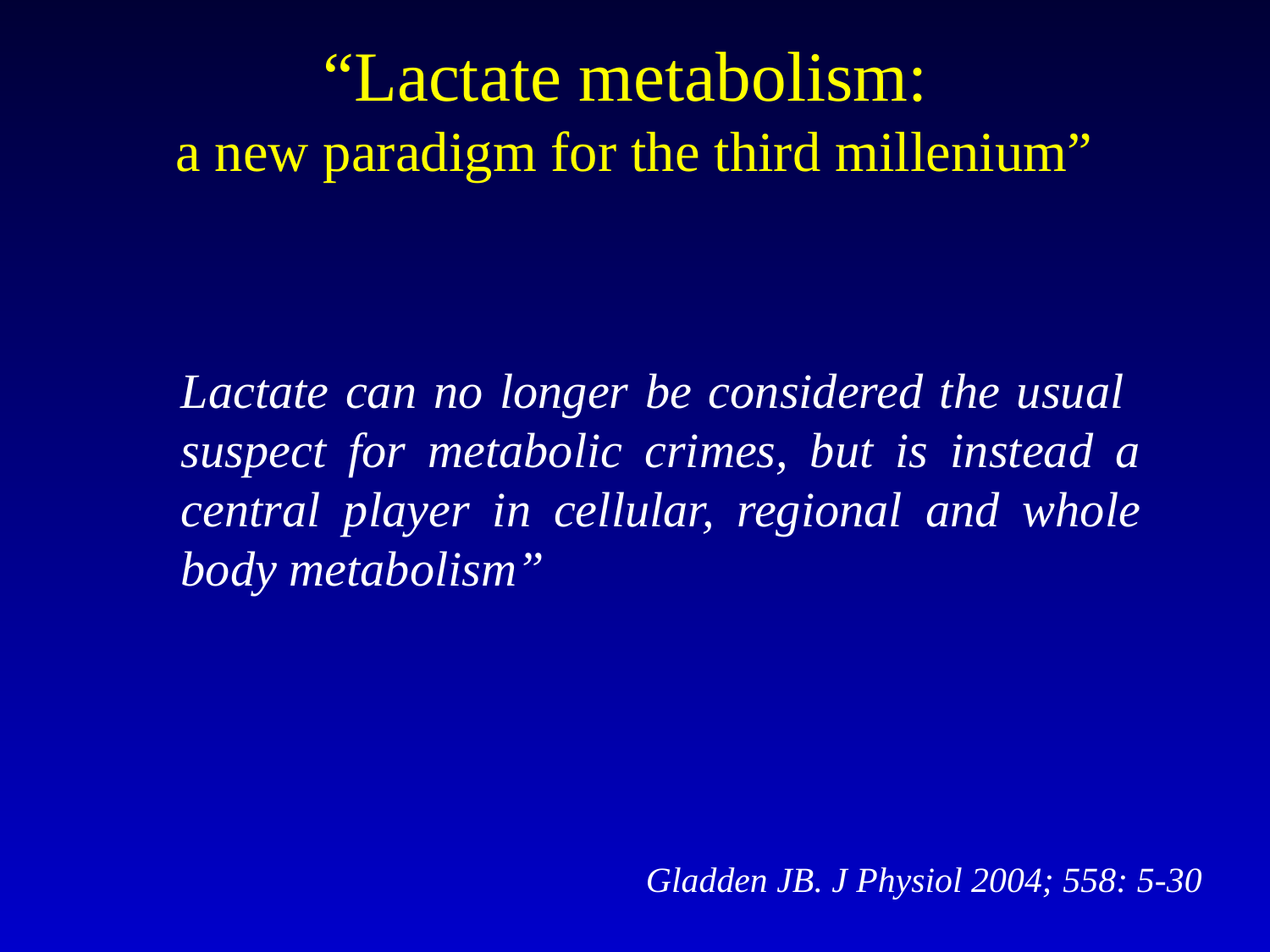

# “Lactate metabolism: a new paradigm for the third millenium”
Lactate can no longer be considered the usual  suspect for metabolic crimes, but is instead a central player in cellular, regional and whole body metabolism”
Gladden JB. J Physiol 2004; 558: 5-30